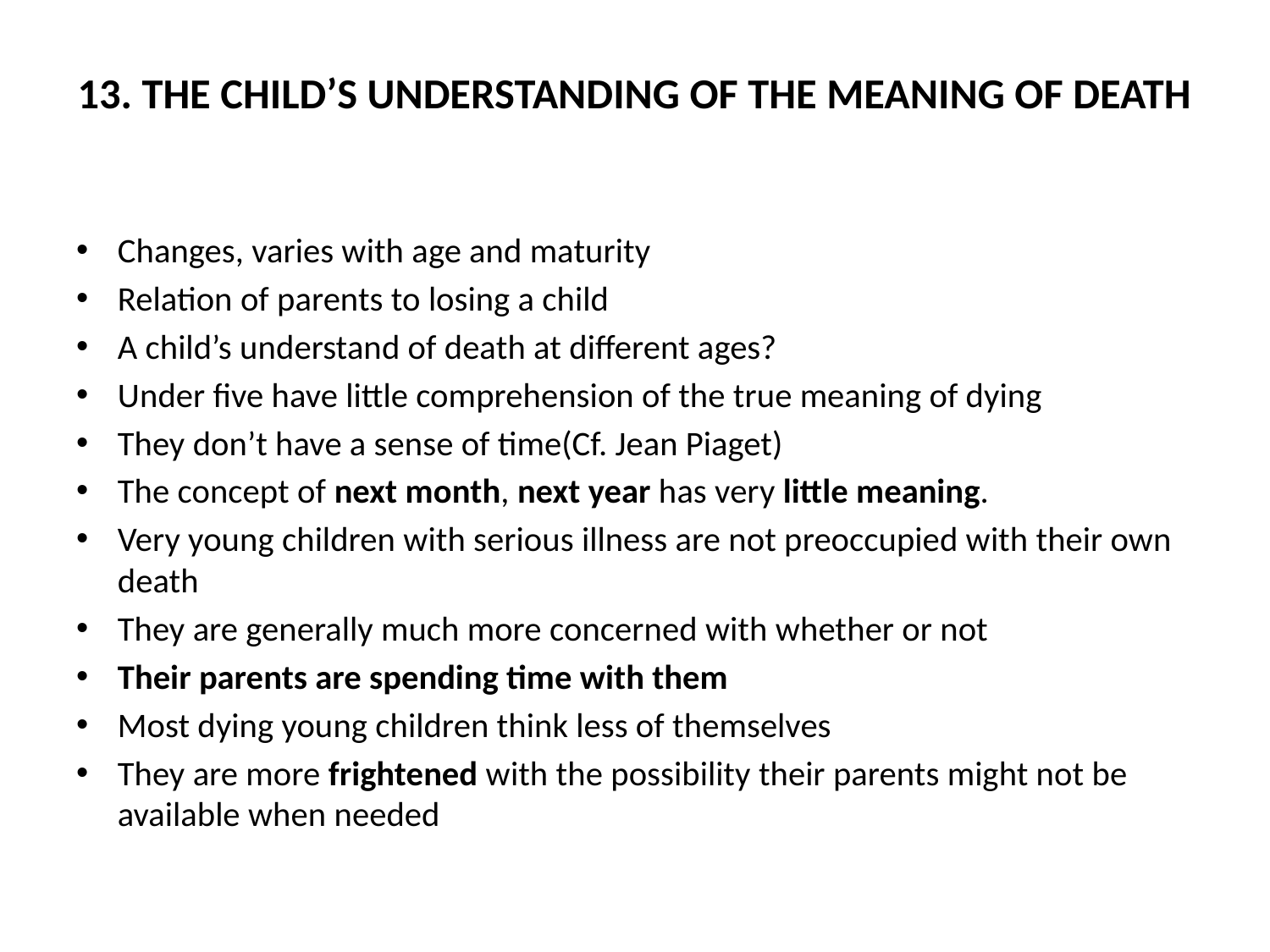

# 13. THE CHILD’S UNDERSTANDING OF THE MEANING OF DEATH
Changes, varies with age and maturity
Relation of parents to losing a child
A child’s understand of death at different ages?
Under five have little comprehension of the true meaning of dying
They don’t have a sense of time(Cf. Jean Piaget)
The concept of next month, next year has very little meaning.
Very young children with serious illness are not preoccupied with their own death
They are generally much more concerned with whether or not
Their parents are spending time with them
Most dying young children think less of themselves
They are more frightened with the possibility their parents might not be available when needed